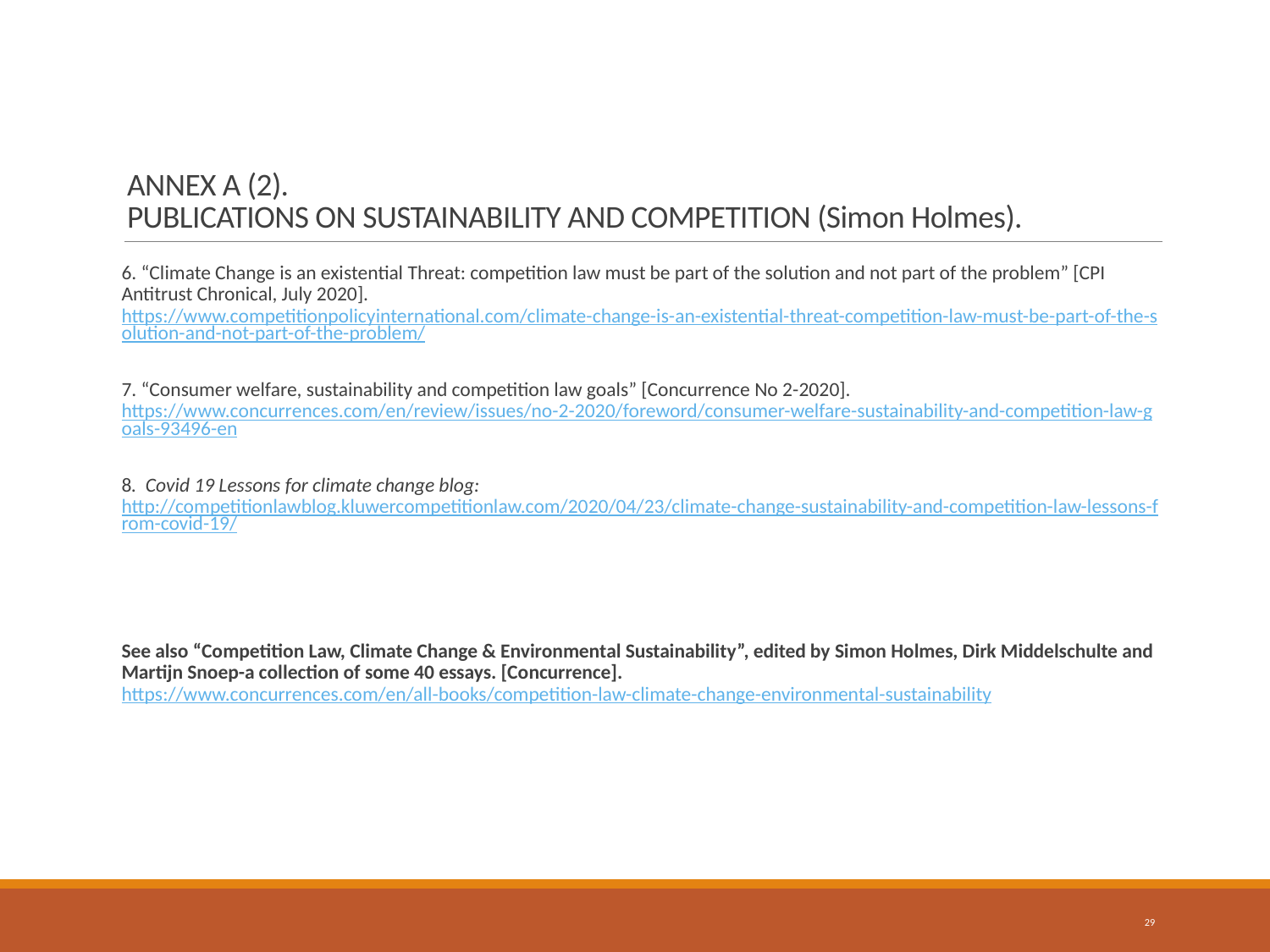

# ANNEX A (2). PUBLICATIONS ON SUSTAINABILITY AND COMPETITION (Simon Holmes).
6. “Climate Change is an existential Threat: competition law must be part of the solution and not part of the problem” [CPI Antitrust Chronical, July 2020]. https://www.competitionpolicyinternational.com/climate-change-is-an-existential-threat-competition-law-must-be-part-of-the-solution-and-not-part-of-the-problem/
7. “Consumer welfare, sustainability and competition law goals” [Concurrence No 2-2020]. https://www.concurrences.com/en/review/issues/no-2-2020/foreword/consumer-welfare-sustainability-and-competition-law-goals-93496-en
8.  Covid 19 Lessons for climate change blog: http://competitionlawblog.kluwercompetitionlaw.com/2020/04/23/climate-change-sustainability-and-competition-law-lessons-from-covid-19/

See also “Competition Law, Climate Change & Environmental Sustainability”, edited by Simon Holmes, Dirk Middelschulte and Martijn Snoep-a collection of some 40 essays. [Concurrence]. https://www.concurrences.com/en/all-books/competition-law-climate-change-environmental-sustainability
29